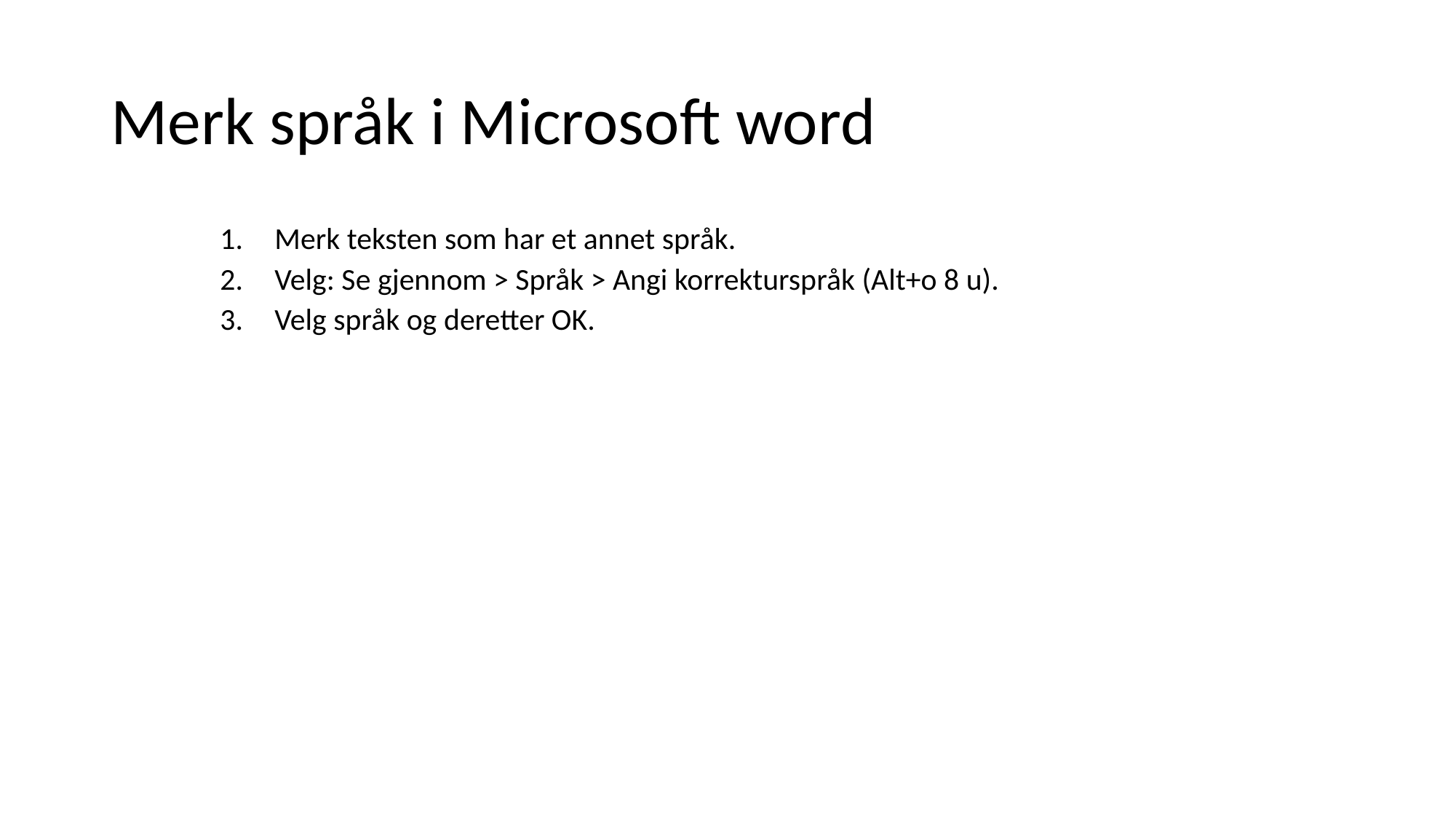

# Merk språk i Microsoft word
Merk teksten som har et annet språk.
Velg: Se gjennom > Språk > Angi korrekturspråk (Alt+o 8 u).
Velg språk og deretter OK.